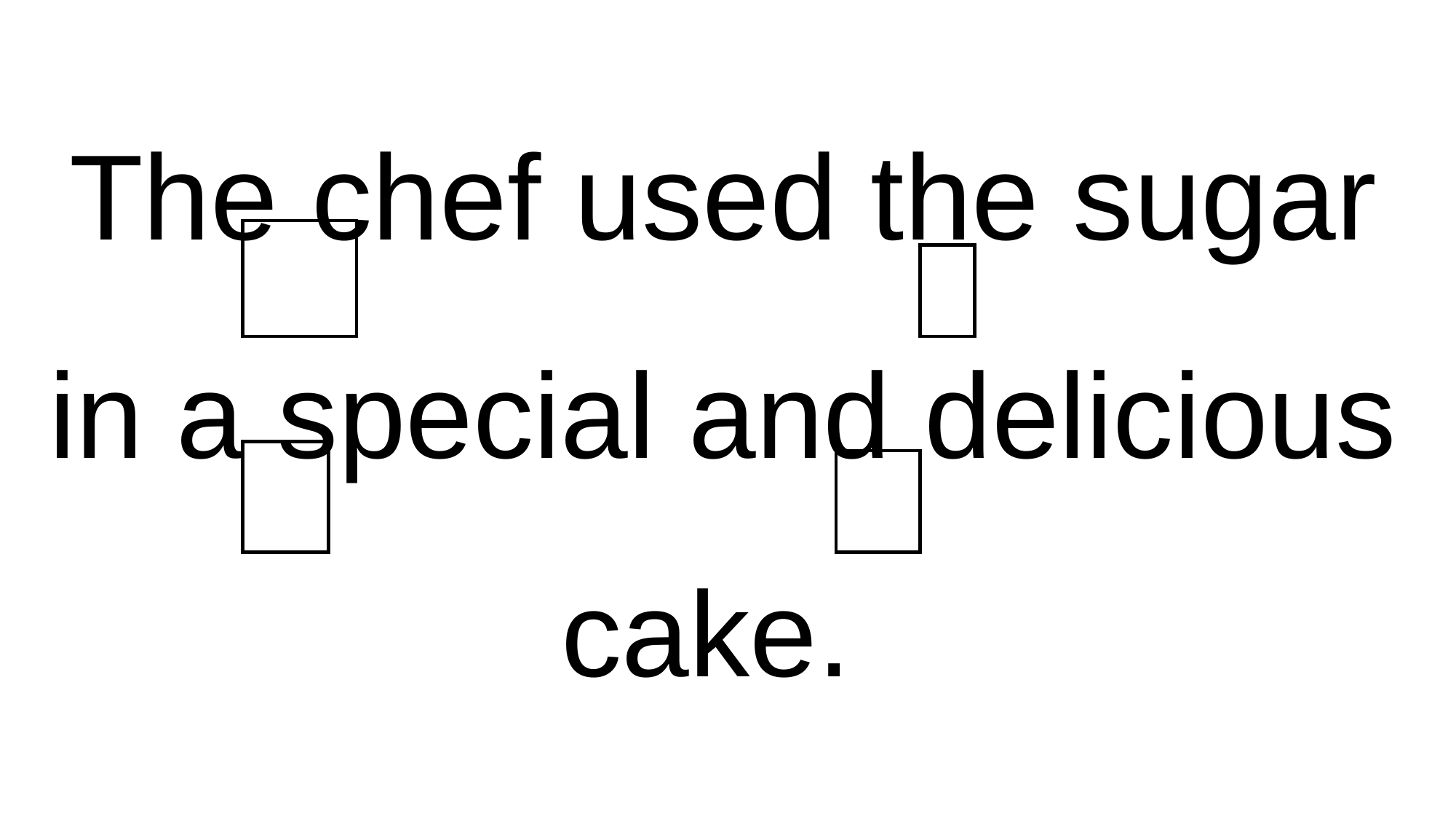

# The chef used the sugar in a special and delicious cake.